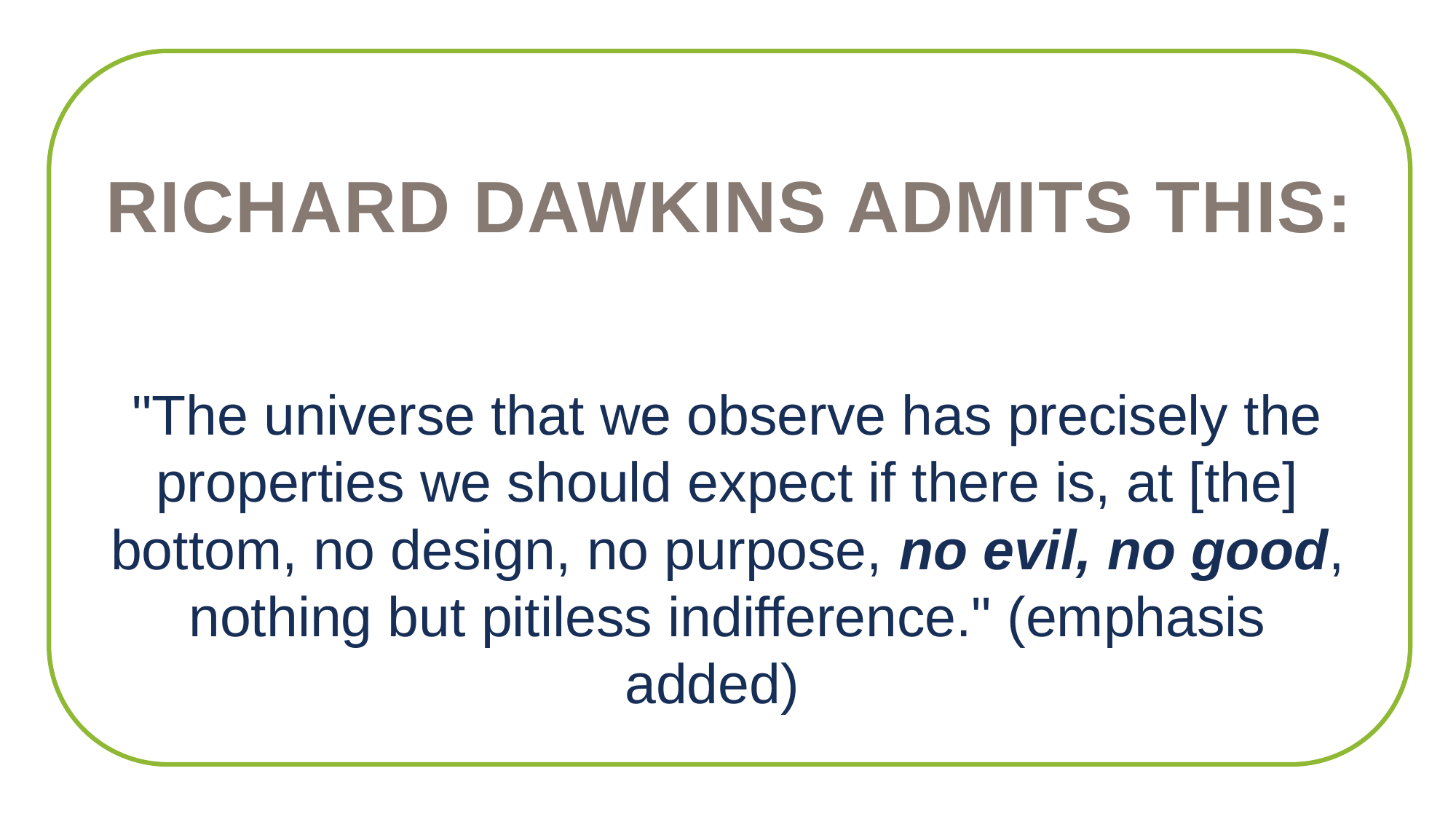

Richard Dawkins admits this:
"The universe that we observe has precisely the properties we should expect if there is, at [the] bottom, no design, no purpose, no evil, no good, nothing but pitiless indifference." (emphasis added)